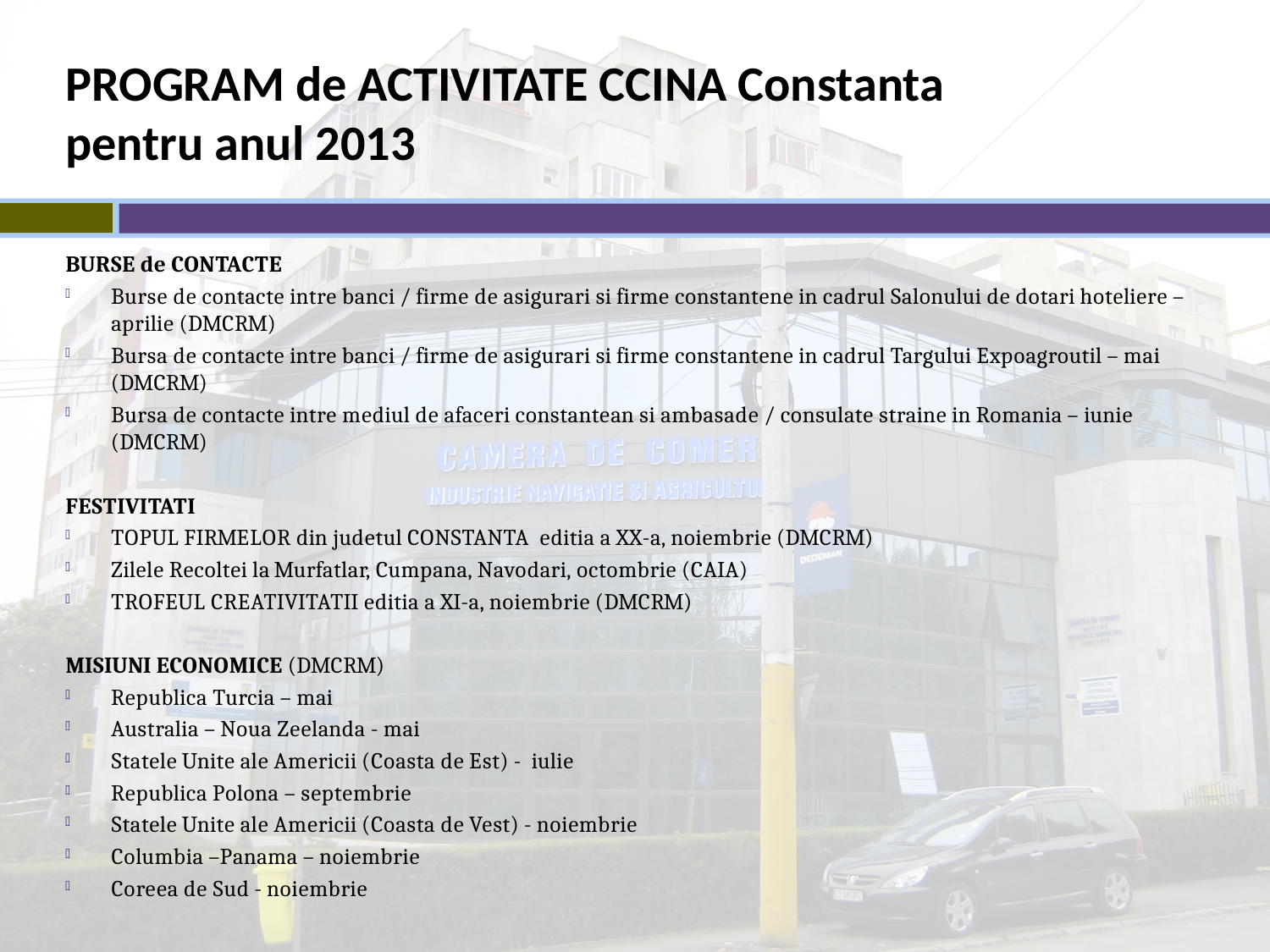

# PROGRAM de ACTIVITATE CCINA Constanta pentru anul 2013
BURSE de CONTACTE
Burse de contacte intre banci / firme de asigurari si firme constantene in cadrul Salonului de dotari hoteliere – aprilie (DMCRM)
Bursa de contacte intre banci / firme de asigurari si firme constantene in cadrul Targului Expoagroutil – mai (DMCRM)
Bursa de contacte intre mediul de afaceri constantean si ambasade / consulate straine in Romania – iunie (DMCRM)

FESTIVITATI
TOPUL FIRMELOR din judetul CONSTANTA  editia a XX-a, noiembrie (DMCRM)
Zilele Recoltei la Murfatlar, Cumpana, Navodari, octombrie (CAIA)
TROFEUL CREATIVITATII editia a XI-a, noiembrie (DMCRM)

MISIUNI ECONOMICE (DMCRM)
Republica Turcia – mai
Australia – Noua Zeelanda - mai
Statele Unite ale Americii (Coasta de Est) -  iulie
Republica Polona – septembrie
Statele Unite ale Americii (Coasta de Vest) - noiembrie
Columbia –Panama – noiembrie
Coreea de Sud - noiembrie